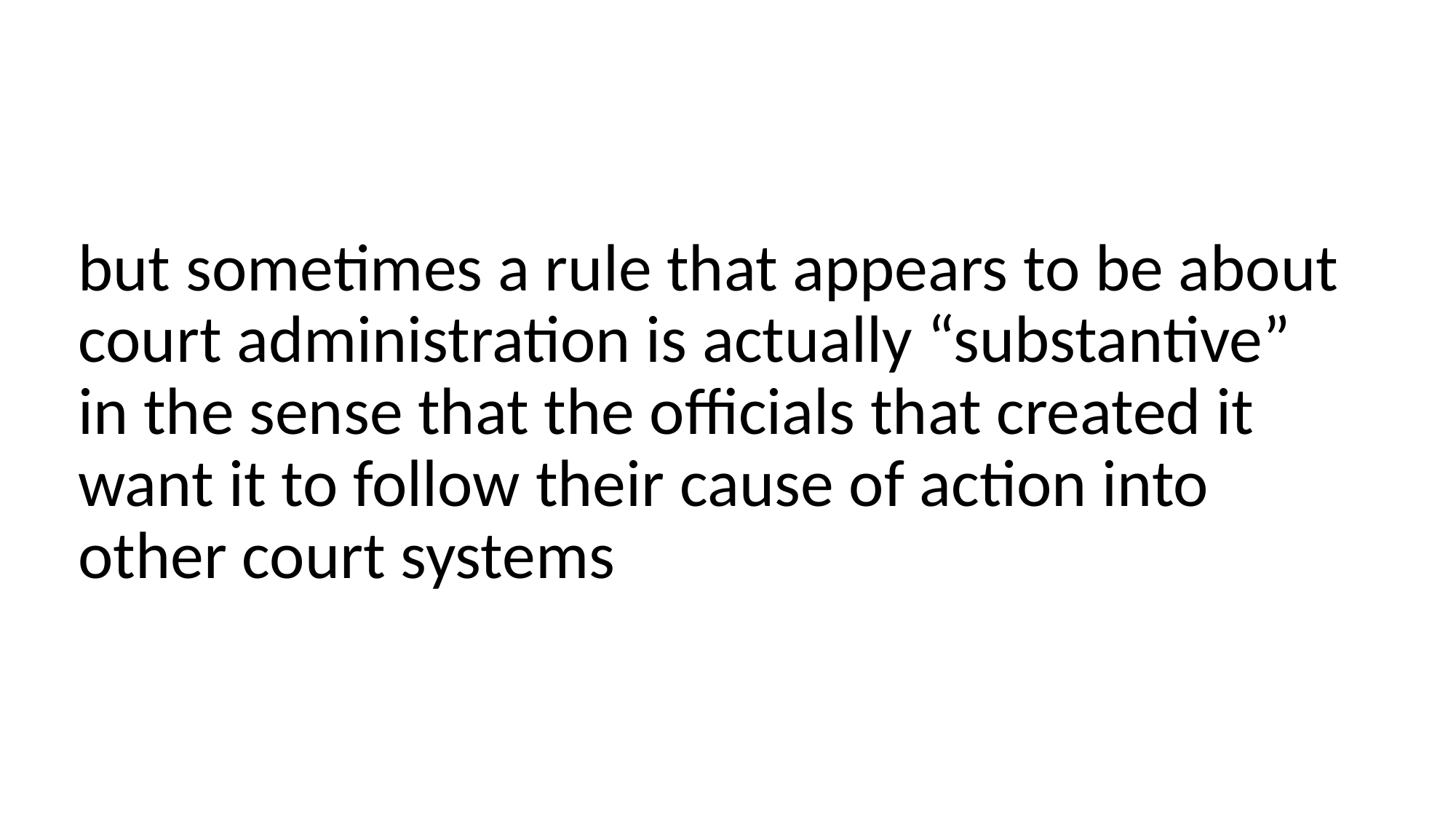

# but sometimes a rule that appears to be about court administration is actually “substantive” in the sense that the officials that created it want it to follow their cause of action into other court systems